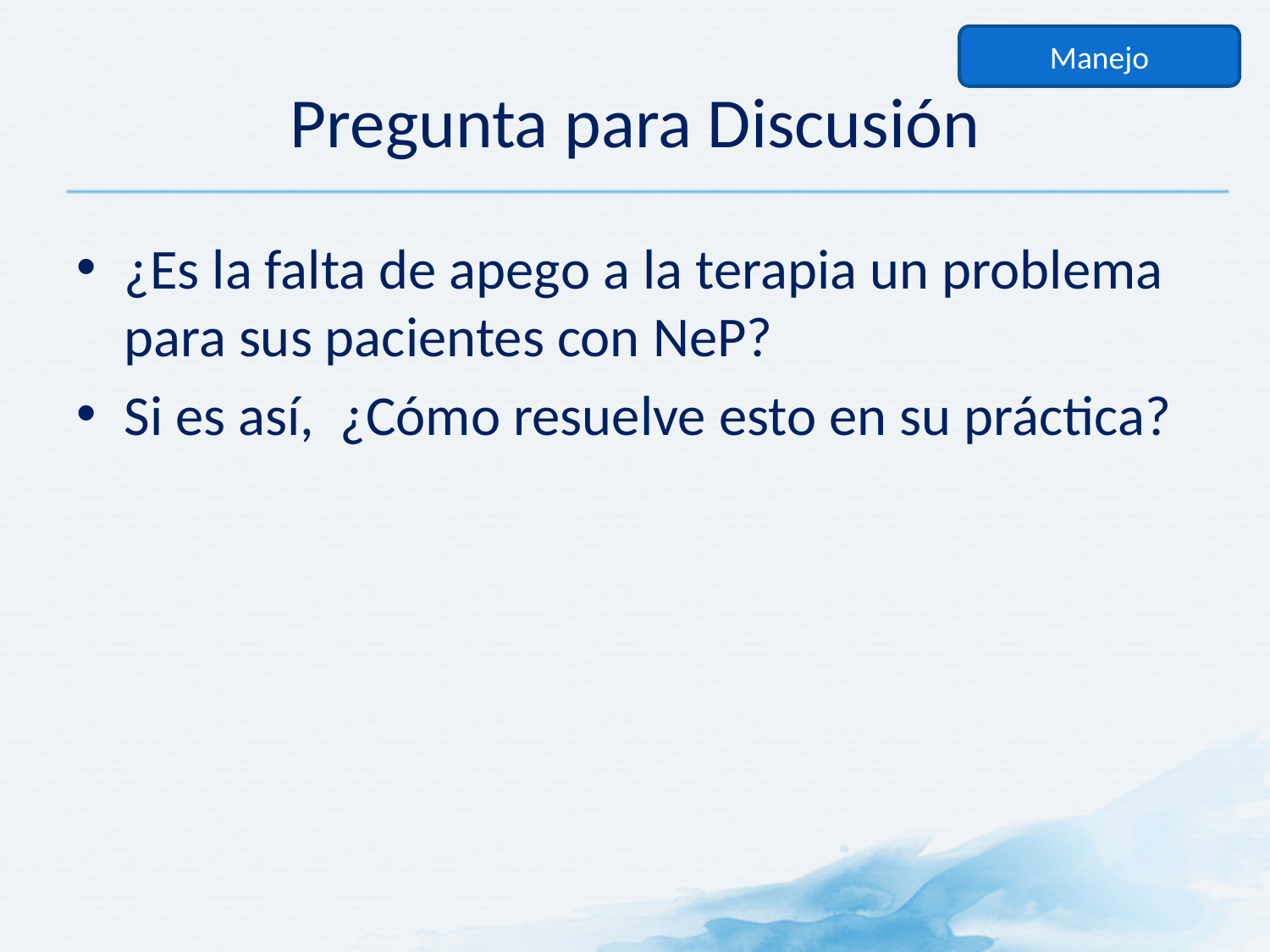

Manejo
# Pregunta para Discusión
¿Es la falta de apego a la terapia un problema para sus pacientes con NeP?
Si es así,  ¿Cómo resuelve esto en su práctica?